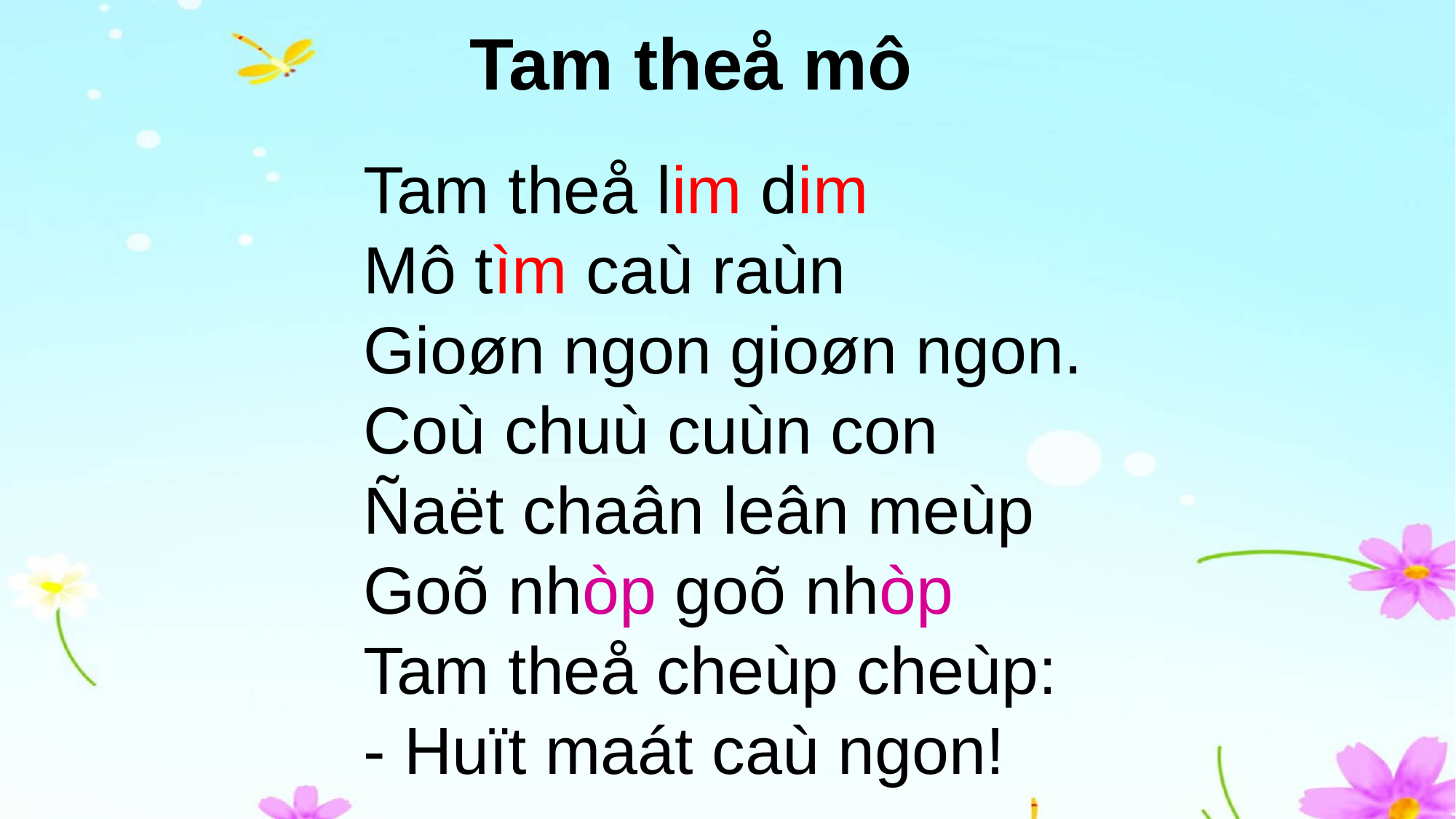

Tam theå lim dim
Mô tìm caù raùn
Gioøn ngon gioøn ngon.
Coù chuù cuùn con
Ñaët chaân leân meùp
Goõ nhòp goõ nhòp
Tam theå cheùp cheùp:
- Huït maát caù ngon!
    Tam theå mô